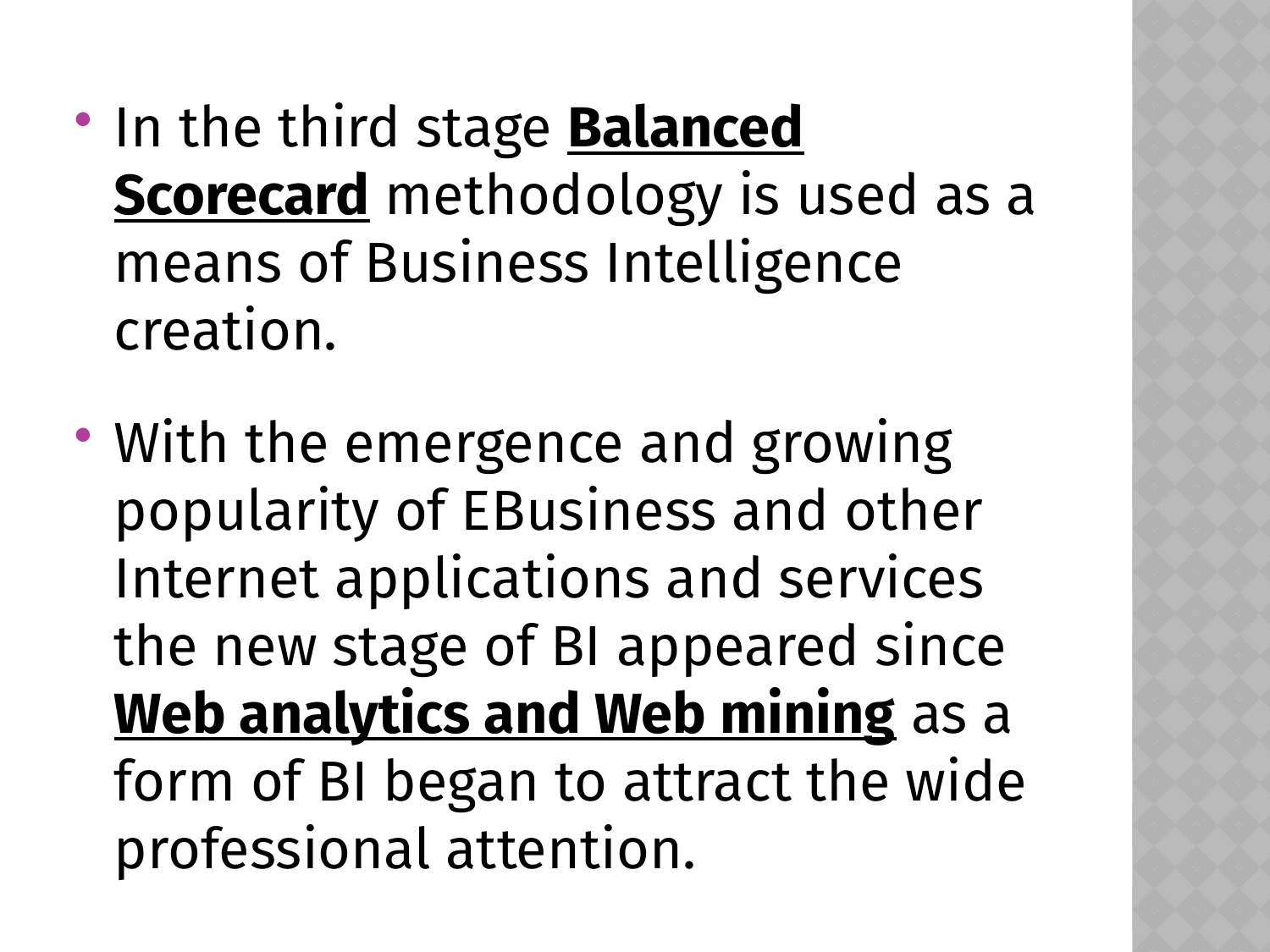

In the third stage Balanced Scorecard methodology is used as a means of Business Intelligence creation.

With the emergence and growing popularity of EBusiness and other Internet applications and services the new stage of BI appeared since Web analytics and Web mining as a form of BI began to attract the wide professional attention.